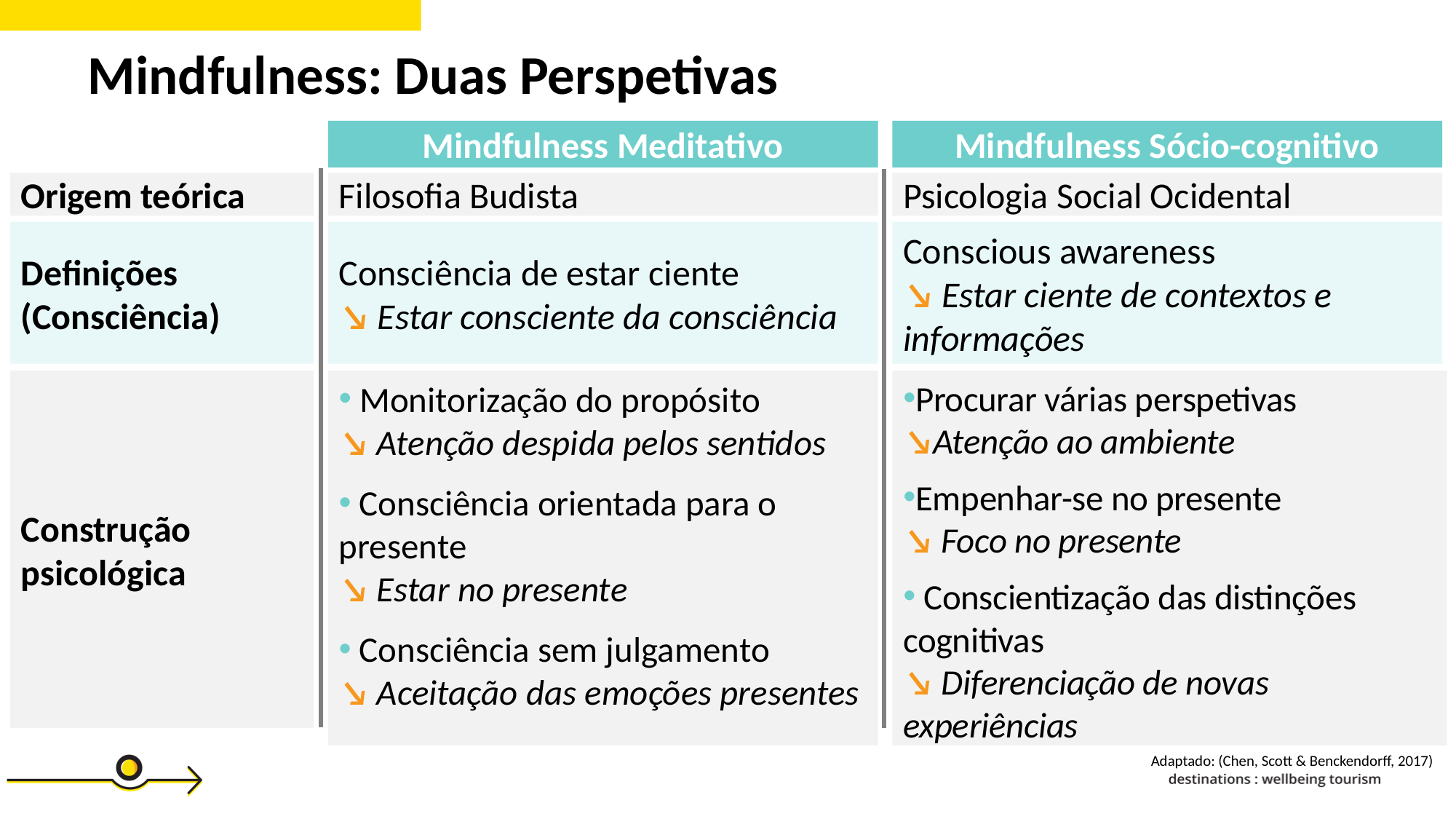

Mindfulness: Duas Perspetivas
Mindfulness Meditativo
Mindfulness Sócio-cognitivo
Origem teórica
Filosofia Budista
Psicologia Social Ocidental
Definições
(Consciência)
Consciência de estar ciente
↘ Estar consciente da consciência
Conscious awareness
↘ Estar ciente de contextos e informações
Construção psicológica
 Monitorização do propósito
↘ Atenção despida pelos sentidos
 Consciência orientada para o presente
↘ Estar no presente
 Consciência sem julgamento
↘ Aceitação das emoções presentes
Procurar várias perspetivas
↘Atenção ao ambiente
Empenhar-se no presente
↘ Foco no presente
 Conscientização das distinções cognitivas
↘ Diferenciação de novas experiências

Adaptado: (Chen, Scott & Benckendorff, 2017)